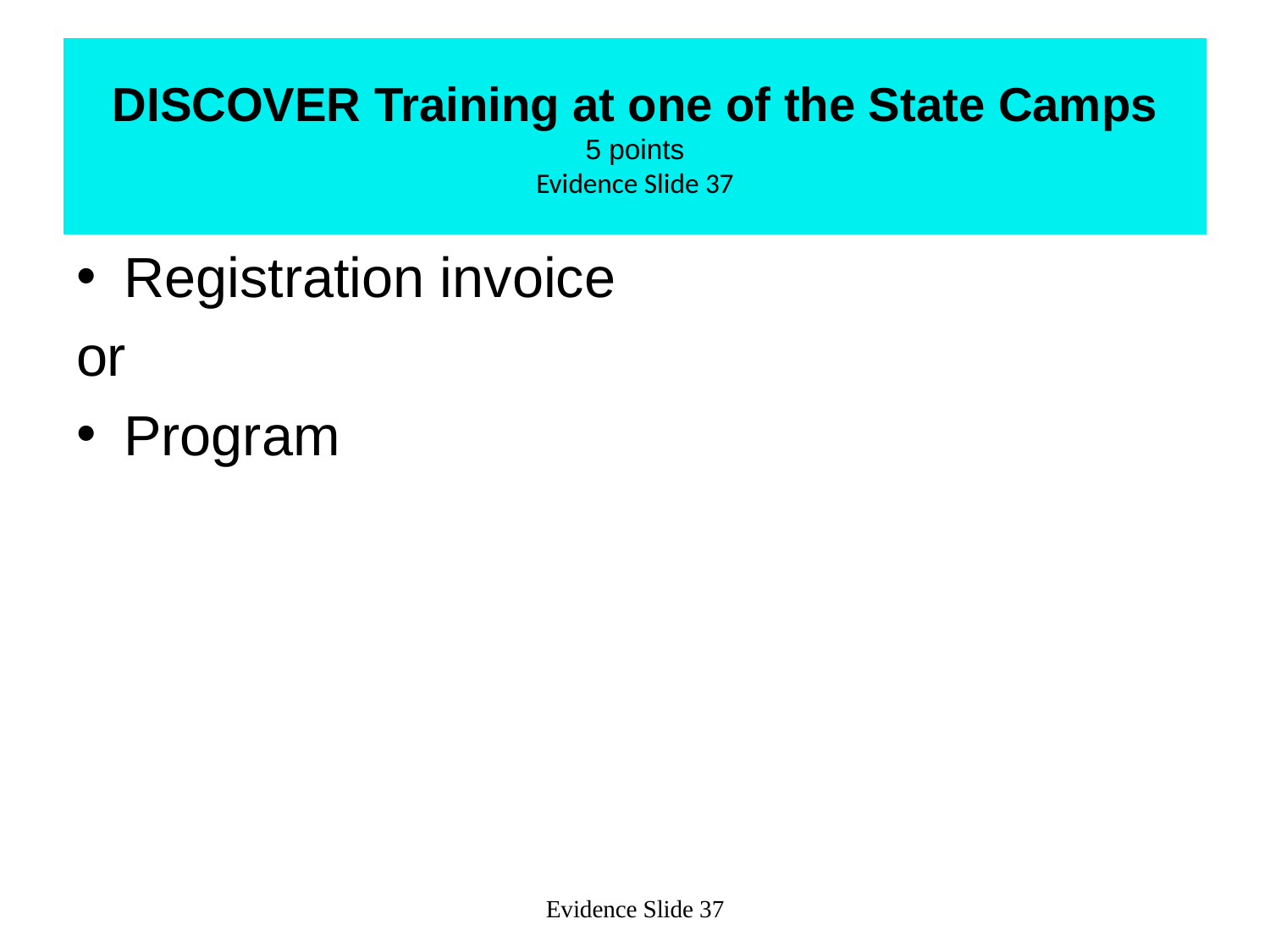

# DISCOVER Training at one of the State Camps 5 points Evidence Slide 37
Registration invoice
or
Program

Evidence Slide 37